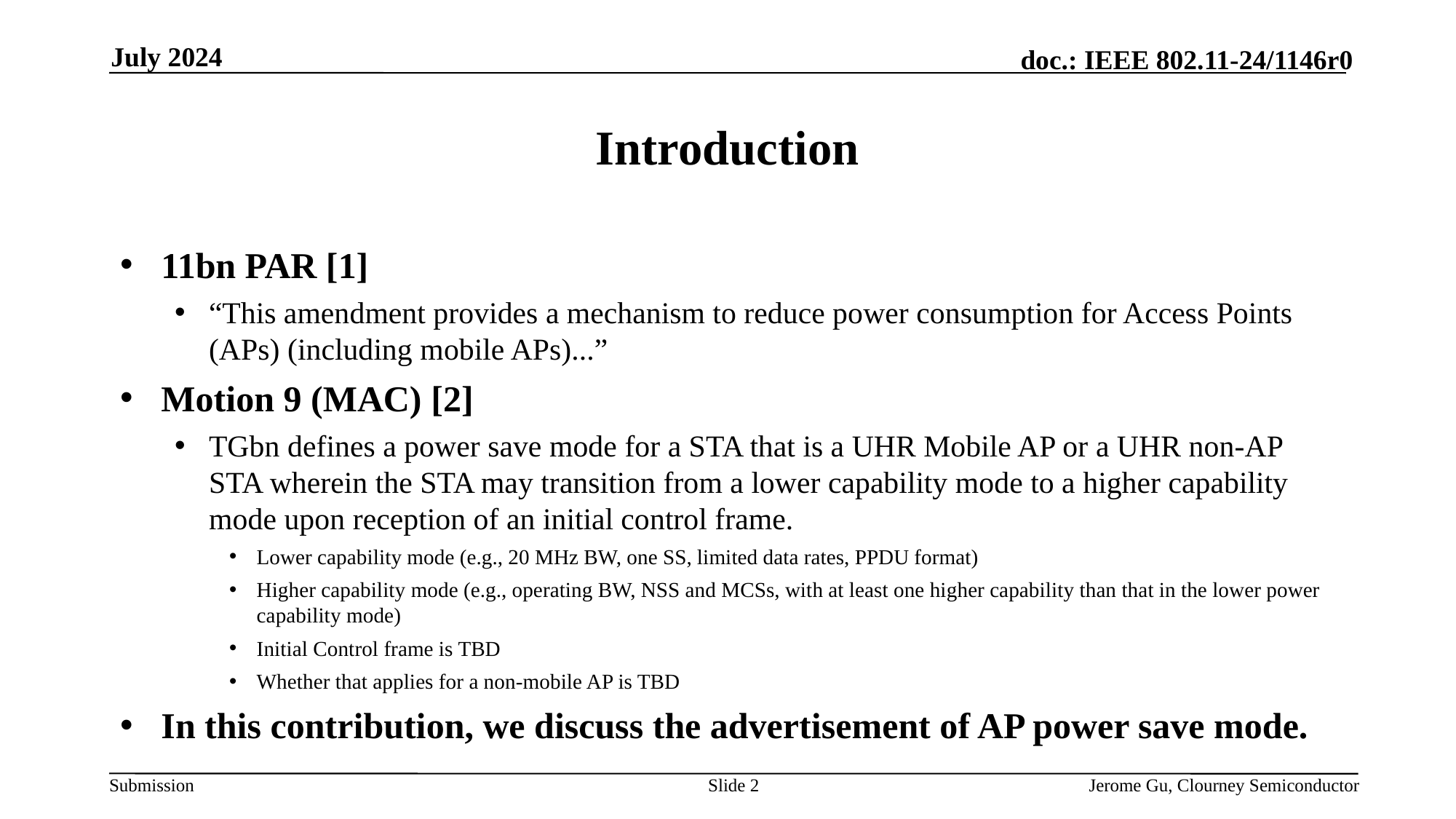

July 2024
# Introduction
11bn PAR [1]
“This amendment provides a mechanism to reduce power consumption for Access Points (APs) (including mobile APs)...”
Motion 9 (MAC) [2]
TGbn defines a power save mode for a STA that is a UHR Mobile AP or a UHR non-AP STA wherein the STA may transition from a lower capability mode to a higher capability mode upon reception of an initial control frame.
Lower capability mode (e.g., 20 MHz BW, one SS, limited data rates, PPDU format)
Higher capability mode (e.g., operating BW, NSS and MCSs, with at least one higher capability than that in the lower power capability mode)
Initial Control frame is TBD
Whether that applies for a non-mobile AP is TBD
In this contribution, we discuss the advertisement of AP power save mode.
Slide 2
Jerome Gu, Clourney Semiconductor